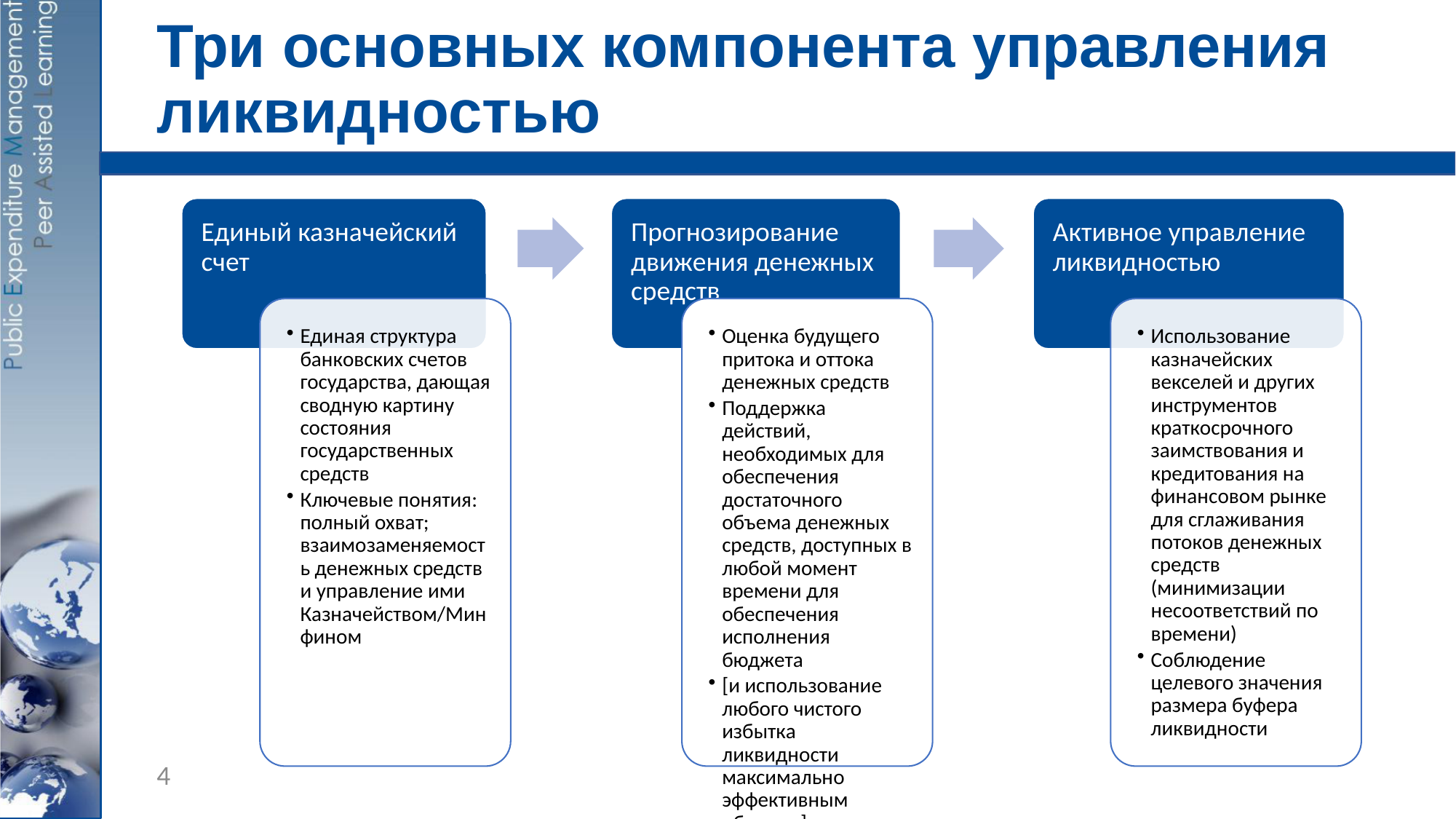

# Три основных компонента управления ликвидностью
Единый казначейский счет
Единая структура банковских счетов государства, дающая сводную картину состояния государственных средств
Ключевые понятия: полный охват; взаимозаменяемость денежных средств и управление ими Казначейством/Минфином

Прогнозирование движения денежных средств
Оценка будущего притока и оттока денежных средств
Поддержка действий, необходимых для обеспечения достаточного  объема денежных средств, доступных в любой момент времени для обеспечения исполнения бюджета
[и использование любого чистого избытка ликвидности максимально эффективным образом]

Активное управление ликвидностью
Использование казначейских векселей и других инструментов краткосрочного заимствования и кредитования на финансовом рынке для сглаживания потоков денежных средств (минимизации несоответствий по времени)
Соблюдение целевого значения размера буфера ликвидности
4